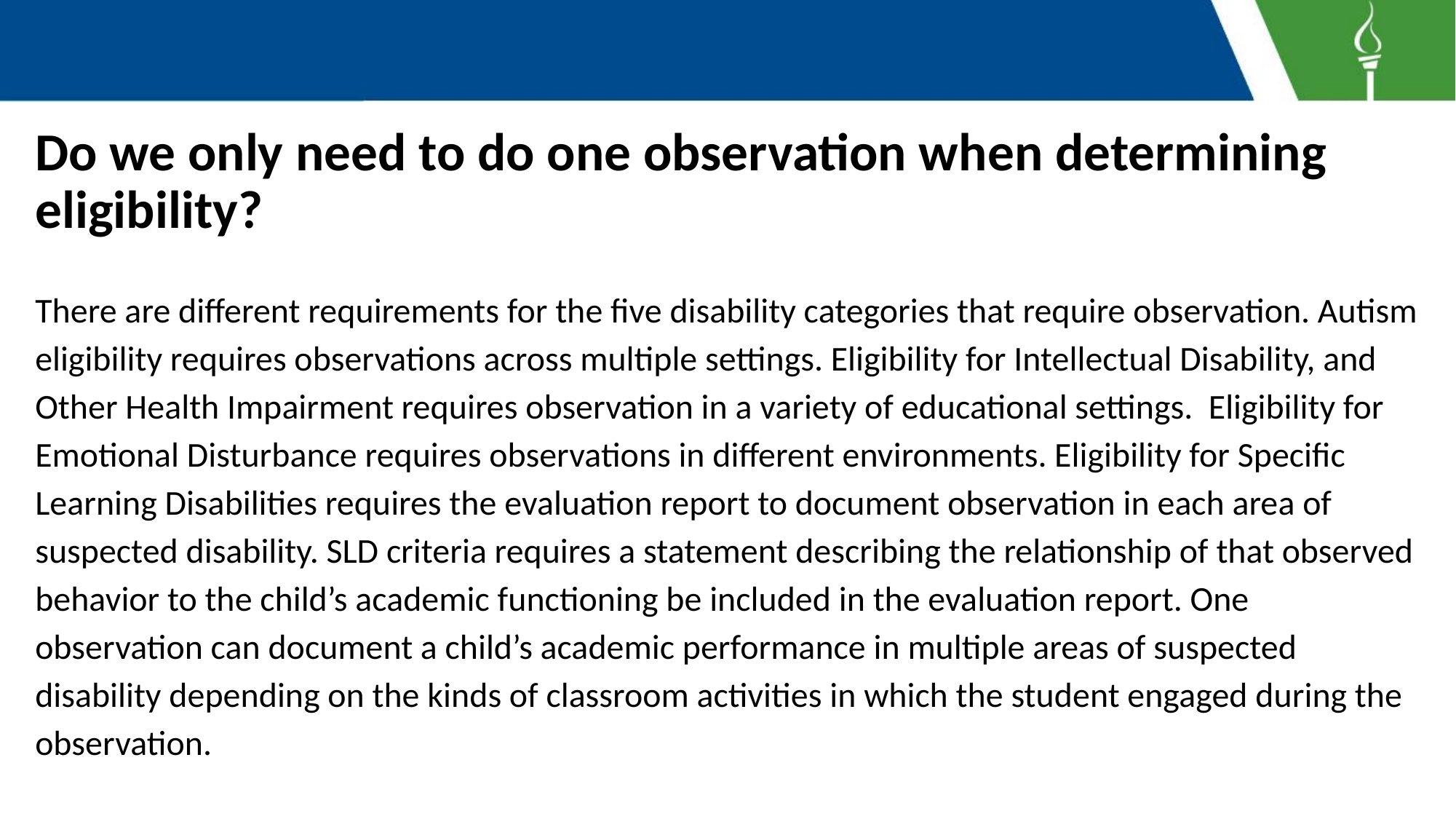

# Do we only need to do one observation when determining eligibility?
There are different requirements for the five disability categories that require observation. Autism eligibility requires observations across multiple settings. Eligibility for Intellectual Disability, and Other Health Impairment requires observation in a variety of educational settings.  Eligibility for Emotional Disturbance requires observations in different environments. Eligibility for Specific Learning Disabilities requires the evaluation report to document observation in each area of suspected disability. SLD criteria requires a statement describing the relationship of that observed behavior to the child’s academic functioning be included in the evaluation report. One observation can document a child’s academic performance in multiple areas of suspected disability depending on the kinds of classroom activities in which the student engaged during the observation.